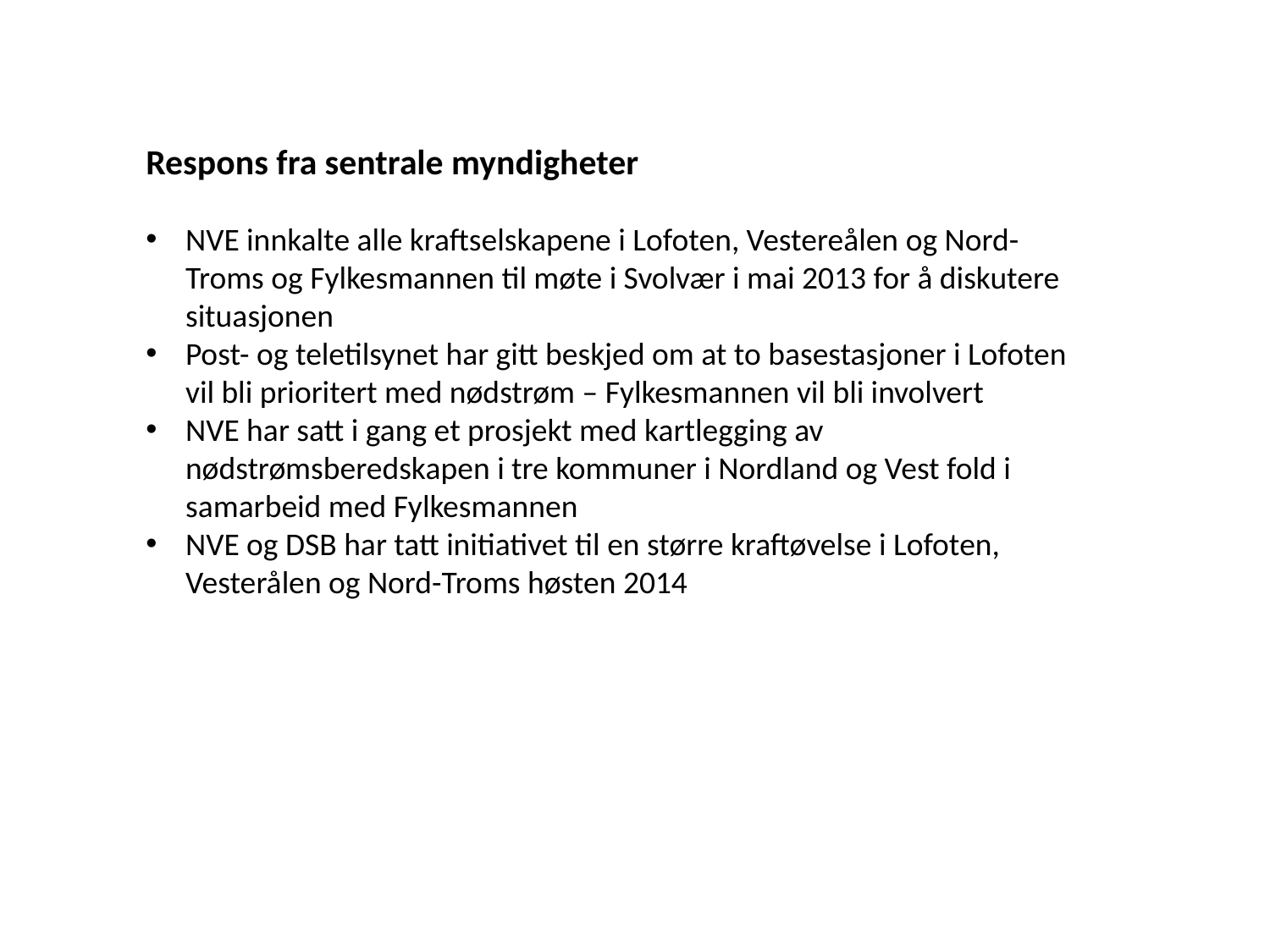

Respons fra sentrale myndigheter

NVE innkalte alle kraftselskapene i Lofoten, Vestereålen og Nord-Troms og Fylkesmannen til møte i Svolvær i mai 2013 for å diskutere situasjonen
Post- og teletilsynet har gitt beskjed om at to basestasjoner i Lofoten vil bli prioritert med nødstrøm – Fylkesmannen vil bli involvert
NVE har satt i gang et prosjekt med kartlegging av nødstrømsberedskapen i tre kommuner i Nordland og Vest fold i samarbeid med Fylkesmannen
NVE og DSB har tatt initiativet til en større kraftøvelse i Lofoten, Vesterålen og Nord-Troms høsten 2014